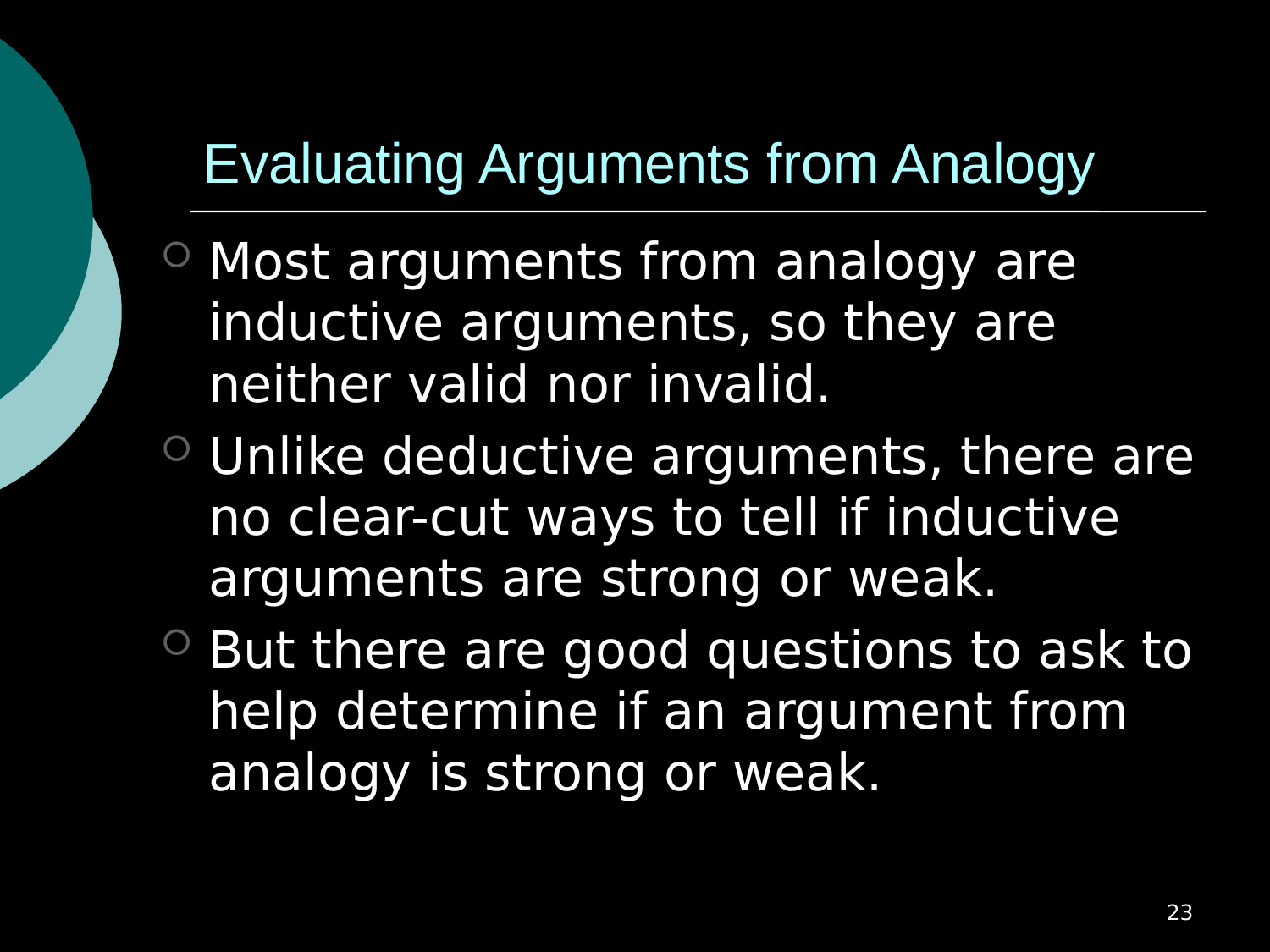

# Evaluating Arguments from Analogy
Most arguments from analogy are inductive arguments, so they are neither valid nor invalid.
Unlike deductive arguments, there are no clear-cut ways to tell if inductive arguments are strong or weak.
But there are good questions to ask to help determine if an argument from analogy is strong or weak.

23